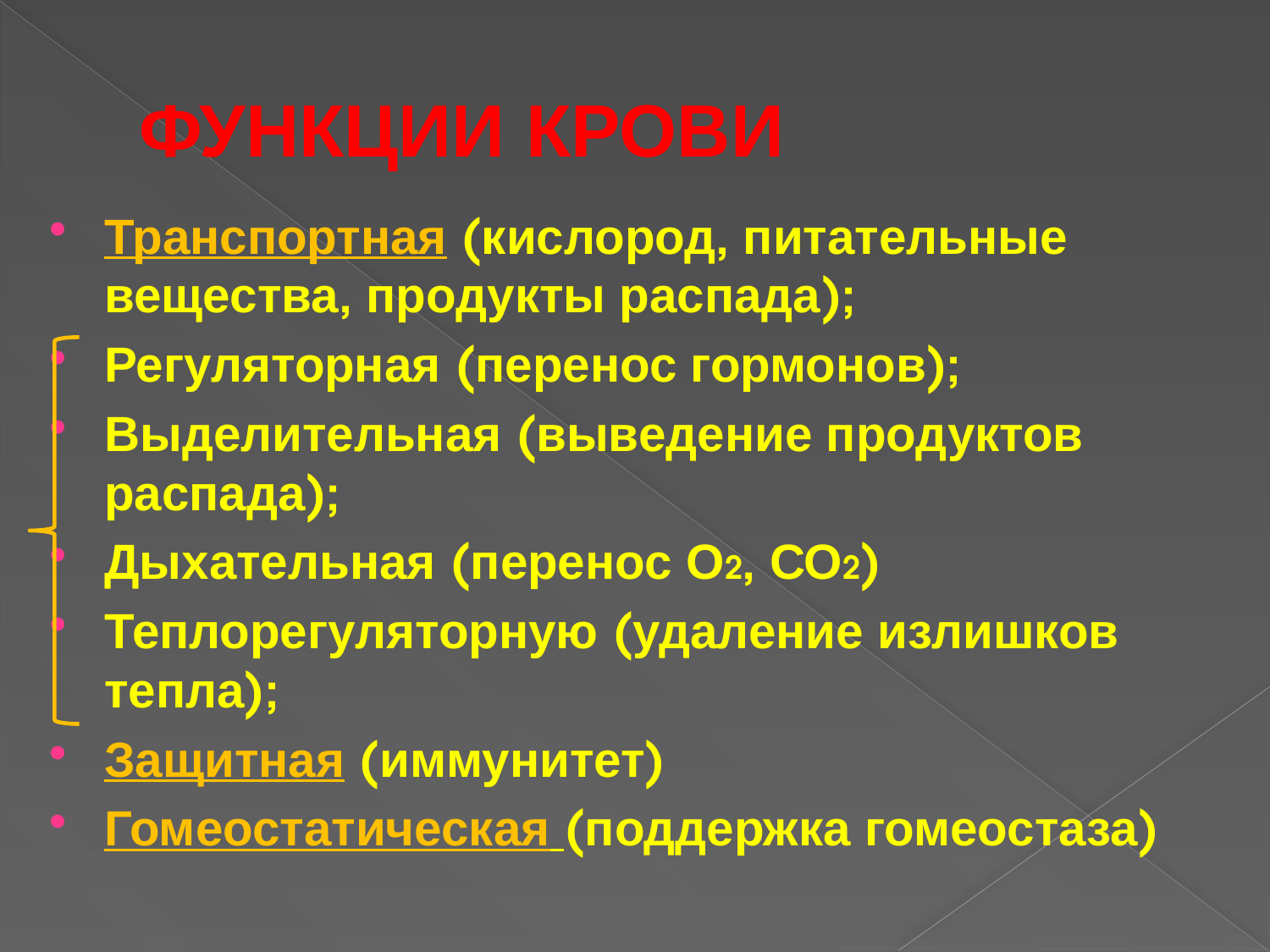

# ФУНКЦИИ КРОВИ
Транспортная (кислород, питательные вещества, продукты распада);
Регуляторная (перенос гормонов);
Выделительная (выведение продуктов распада);
Дыхательная (перенос О2, СО2)
Теплорегуляторную (удаление излишков тепла);
Защитная (иммунитет)
Гомеостатическая (поддержка гомеостаза)